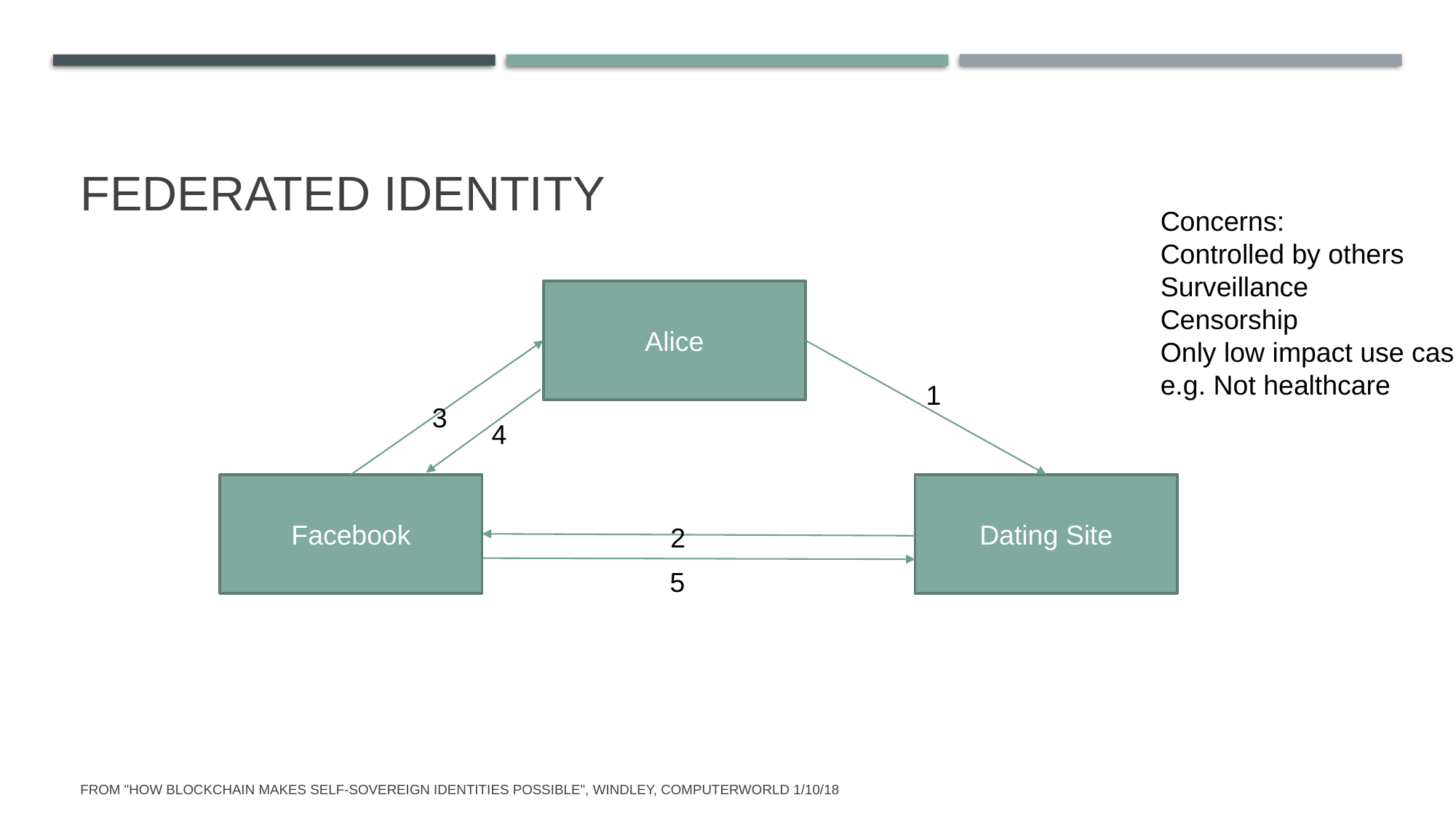

# Federated Identity
Concerns:
Controlled by others
Surveillance
Censorship
Only low impact use case
e.g. Not healthcare

Alice
1
3
4
Facebook
Dating Site
2
5
From "How blockchain makes self-sovereign identities possible", Windley, Computerworld 1/10/18